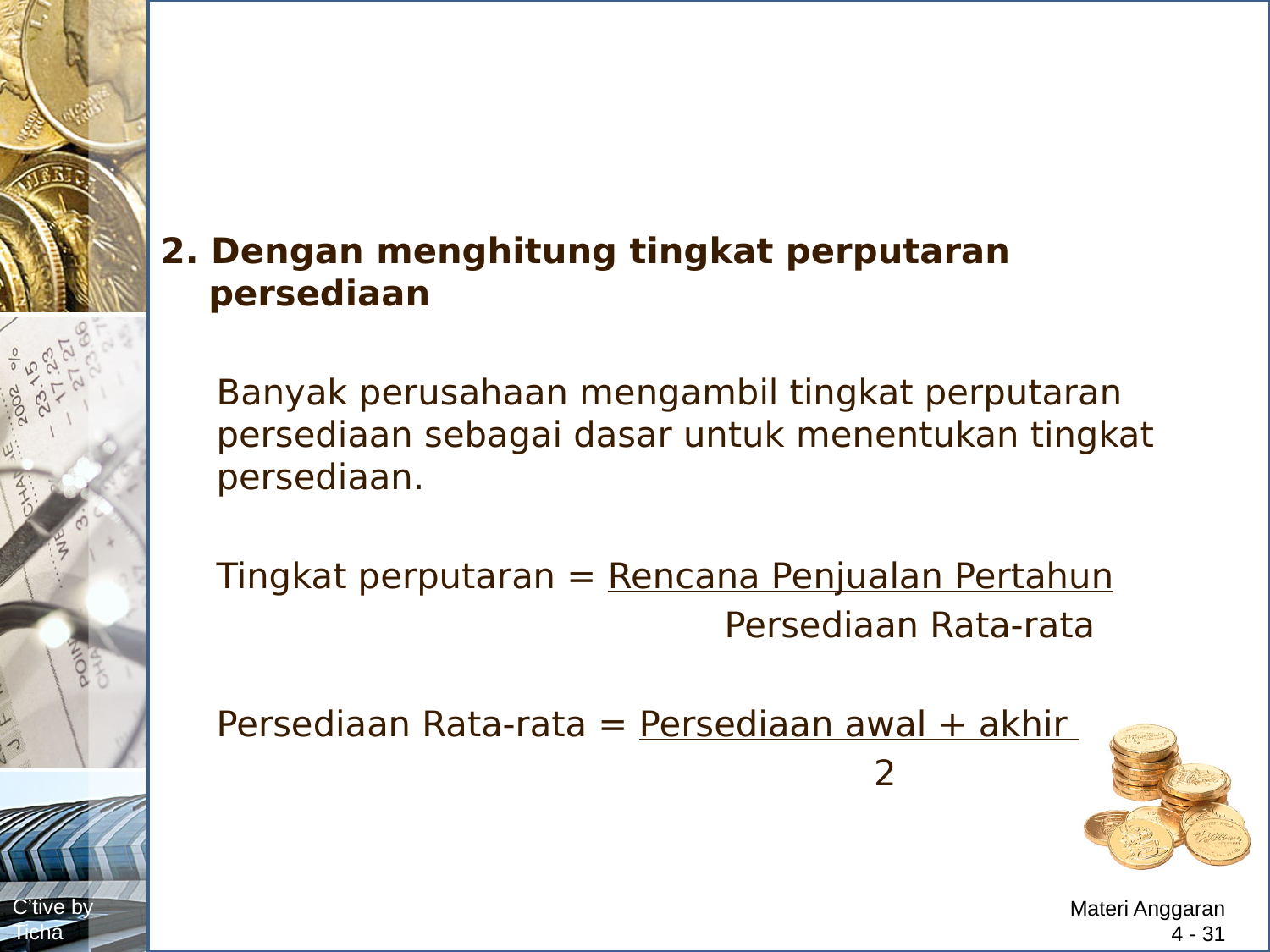

#
2. Dengan menghitung tingkat perputaran persediaan

Banyak perusahaan mengambil tingkat perputaran persediaan sebagai dasar untuk menentukan tingkat persediaan.

Tingkat perputaran = Rencana Penjualan Pertahun
				Persediaan Rata-rata

Persediaan Rata-rata = Persediaan awal + akhir
					  2